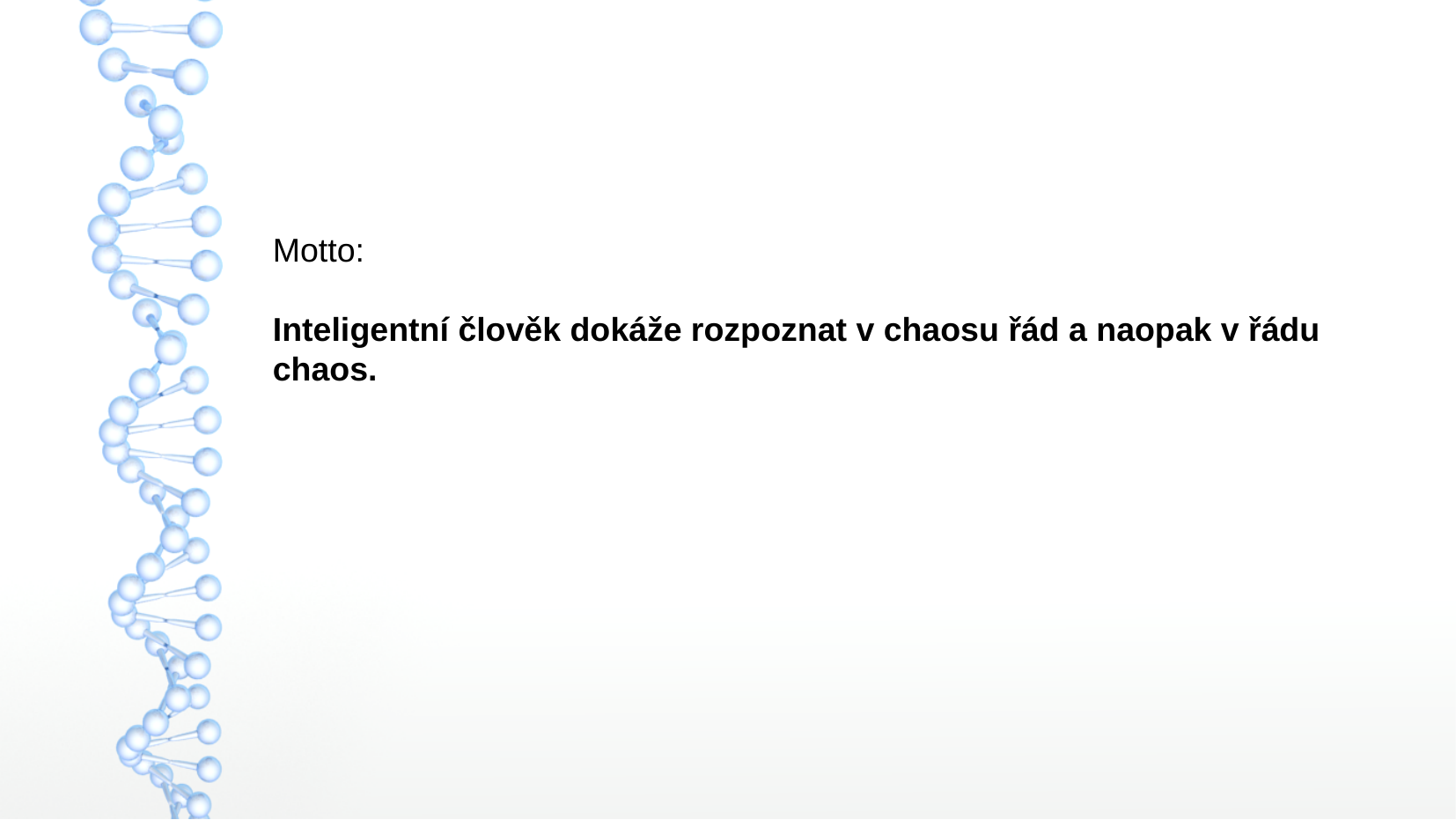

Motto:

Inteligentní člověk dokáže rozpoznat v chaosu řád a naopak v řádu chaos.